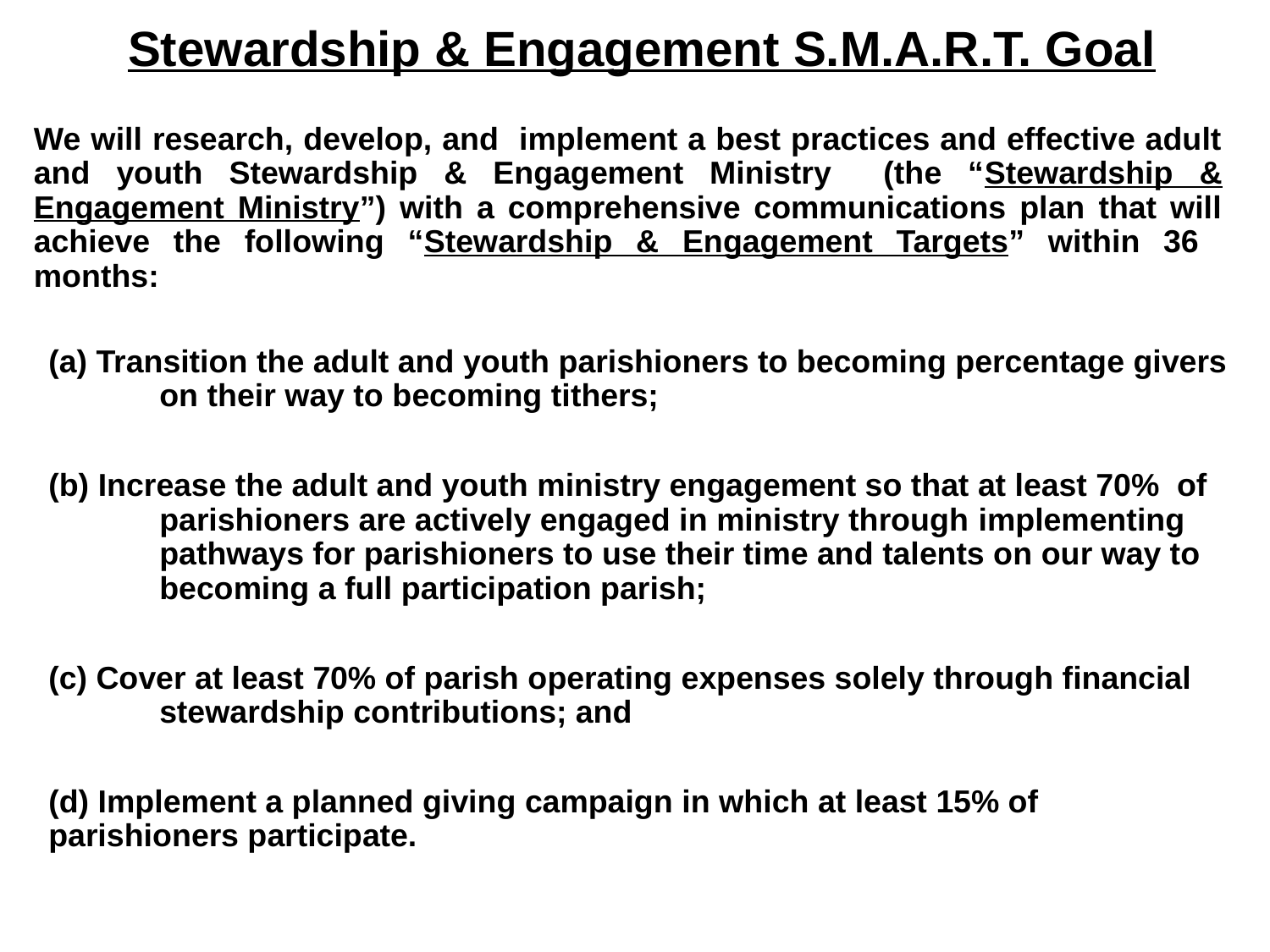

We will research, develop, and  implement a best practices and effective adult and youth Stewardship & Engagement Ministry  (the “Stewardship & Engagement Ministry”) with a comprehensive communications plan that will achieve the following “Stewardship & Engagement Targets” within 36  months:
# Stewardship & Engagement S.M.A.R.T. Goal

 Transition the adult and youth parishioners to becoming percentage givers 	on their way to becoming tithers;

 Increase the adult and youth ministry engagement so that at least 70%  of 	parishioners are actively engaged in ministry through implementing 	pathways for parishioners to use their time and talents on our way to 	becoming a full participation parish;

 Cover at least 70% of parish operating expenses solely through financial 	stewardship contributions; and

(d) Implement a planned giving campaign in which at least 15% of 	parishioners participate.